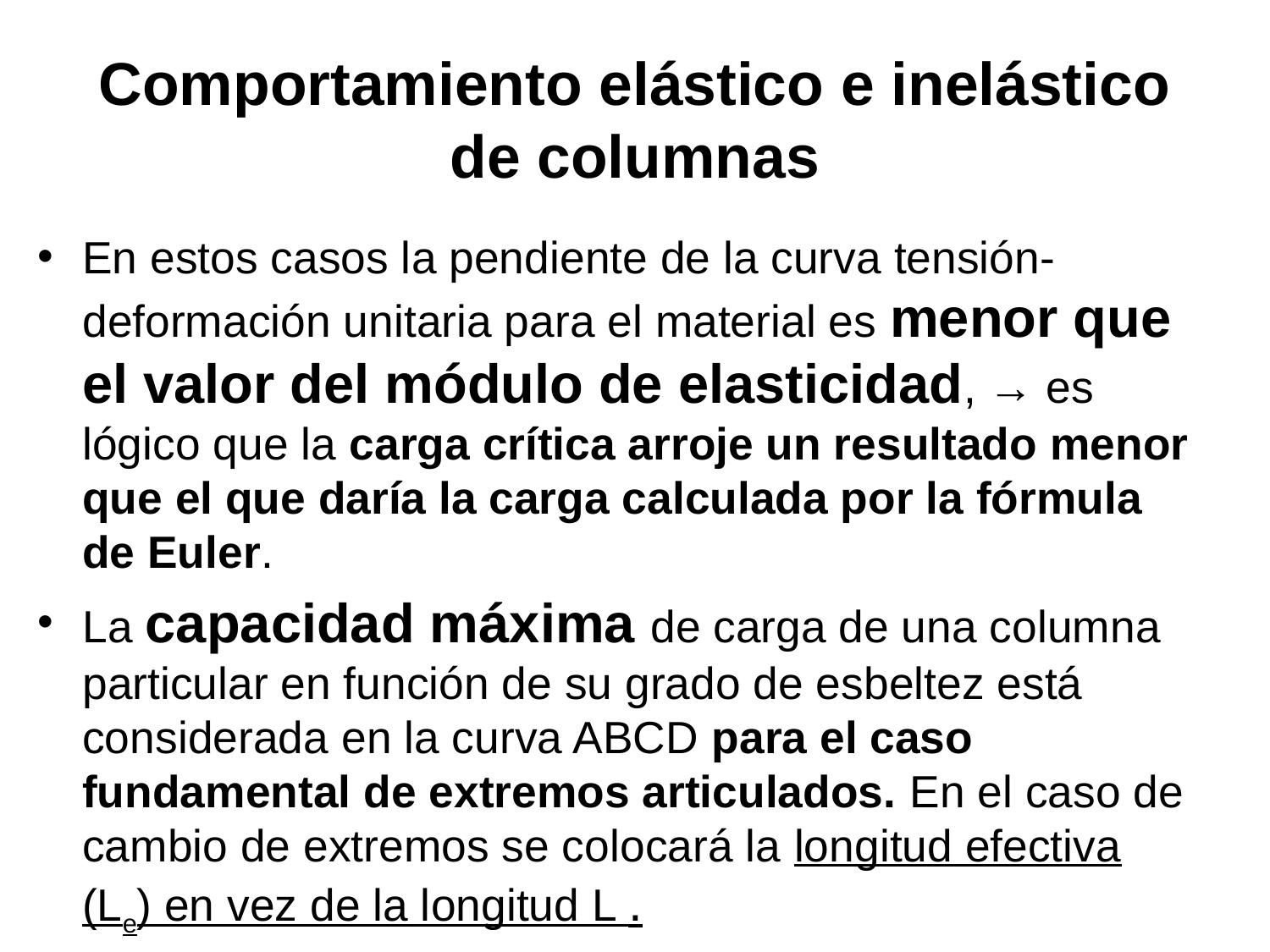

# Comportamiento elástico e inelástico de columnas
En estos casos la pendiente de la curva tensión-deformación unitaria para el material es menor que el valor del módulo de elasticidad, → es lógico que la carga crítica arroje un resultado menor que el que daría la carga calculada por la fórmula de Euler.
La capacidad máxima de carga de una columna particular en función de su grado de esbeltez está considerada en la curva ABCD para el caso fundamental de extremos articulados. En el caso de cambio de extremos se colocará la longitud efectiva (Le) en vez de la longitud L .